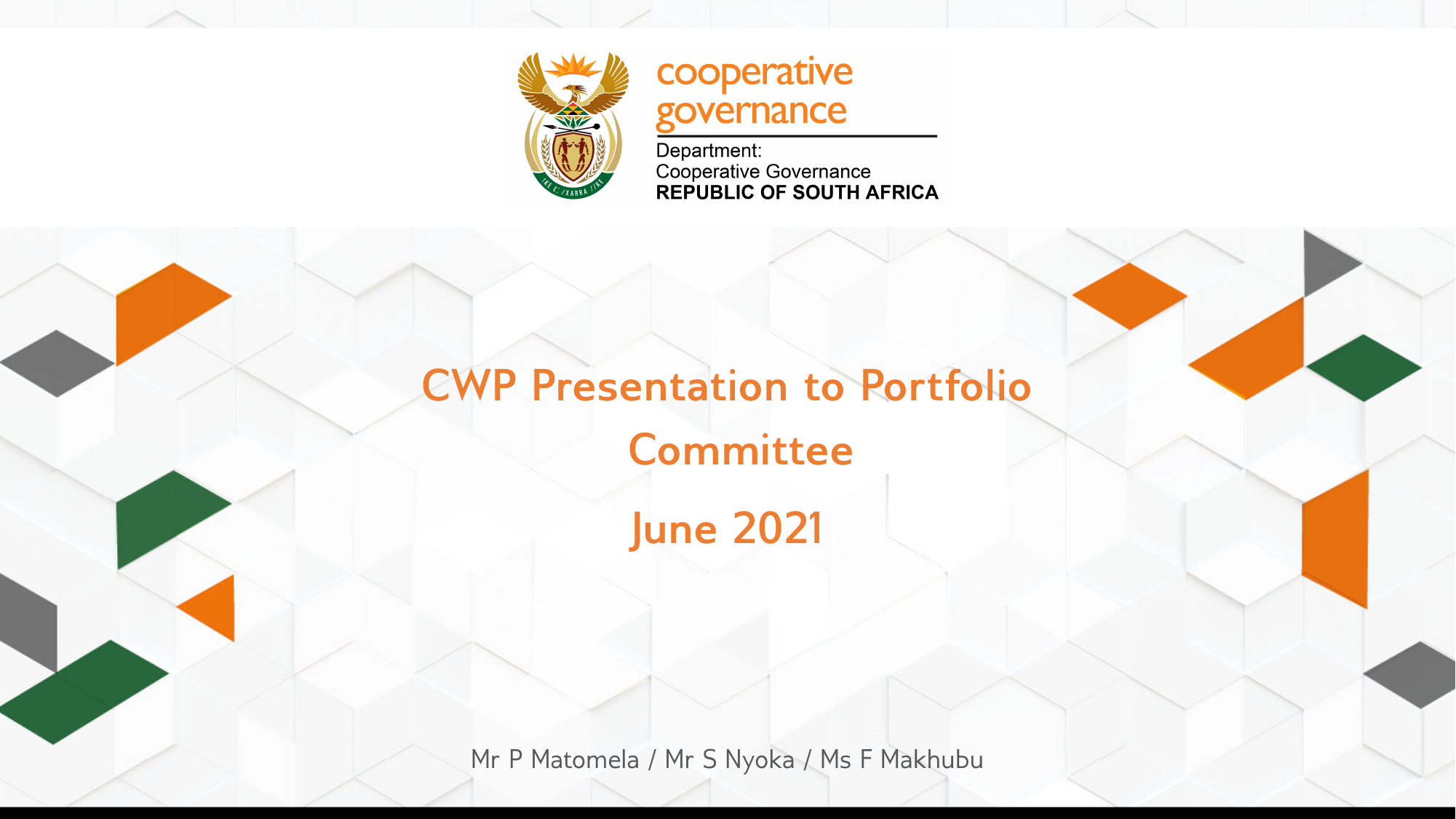

CWP Presentation to Portfolio Committee
June 2021
Mr P Matomela / Mr S Nyoka / Ms F Makhubu